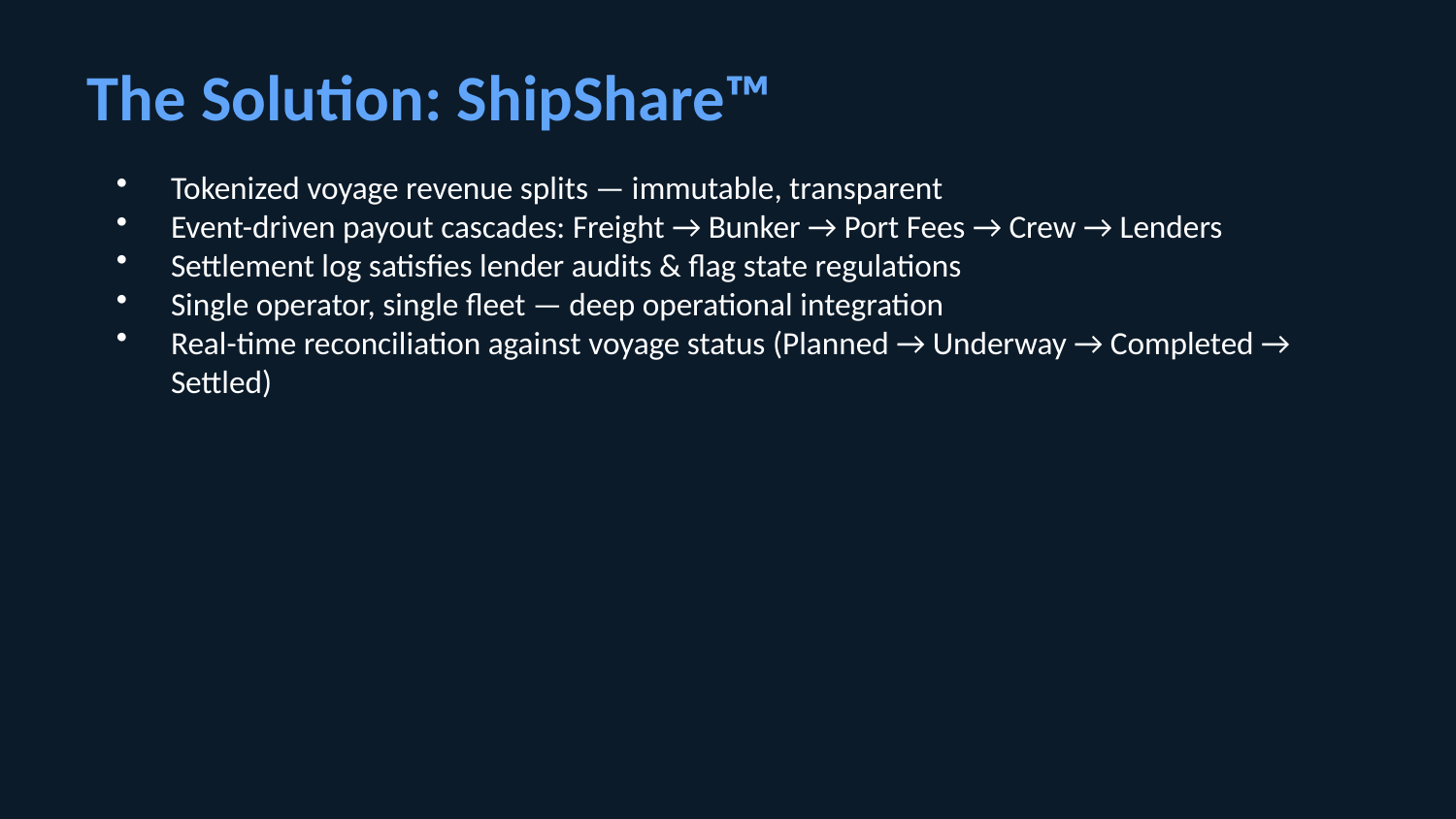

The Solution: ShipShare™
Tokenized voyage revenue splits — immutable, transparent
Event-driven payout cascades: Freight → Bunker → Port Fees → Crew → Lenders
Settlement log satisfies lender audits & flag state regulations
Single operator, single fleet — deep operational integration
Real-time reconciliation against voyage status (Planned → Underway → Completed → Settled)